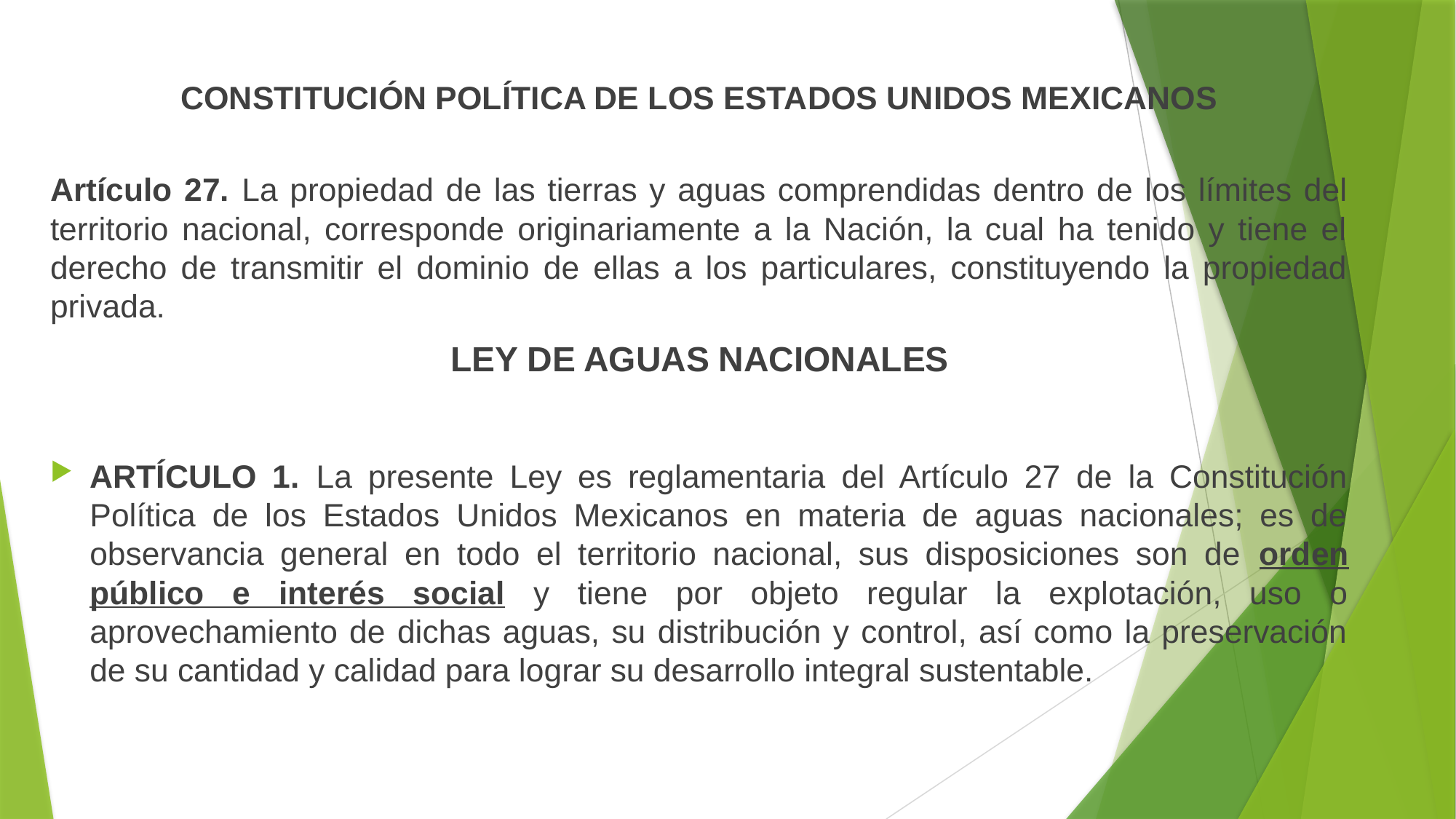

CONSTITUCIÓN POLÍTICA DE LOS ESTADOS UNIDOS MEXICANOS

Artículo 27. La propiedad de las tierras y aguas comprendidas dentro de los límites del territorio nacional, corresponde originariamente a la Nación, la cual ha tenido y tiene el derecho de transmitir el dominio de ellas a los particulares, constituyendo la propiedad privada.
LEY DE AGUAS NACIONALES

ARTÍCULO 1. La presente Ley es reglamentaria del Artículo 27 de la Constitución Política de los Estados Unidos Mexicanos en materia de aguas nacionales; es de observancia general en todo el territorio nacional, sus disposiciones son de orden público e interés social y tiene por objeto regular la explotación, uso o aprovechamiento de dichas aguas, su distribución y control, así como la preservación de su cantidad y calidad para lograr su desarrollo integral sustentable.